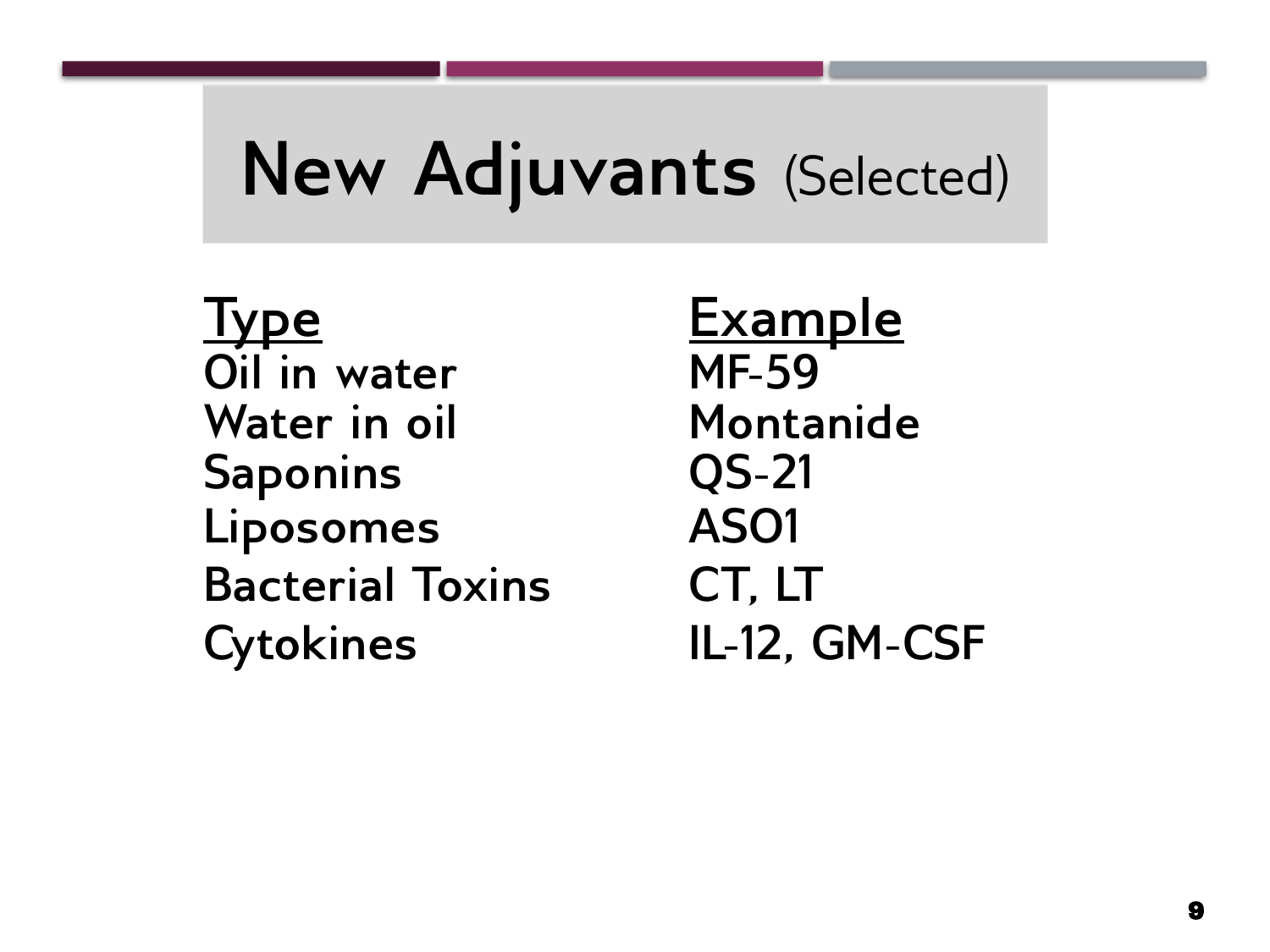

New Adjuvants (Selected)
| Type | Example |
| --- | --- |
| Oil in water | MF-59 |
| Water in oil | Montanide |
| Saponins | QS-21 |
| Liposomes | ASO1 |
| Bacterial Toxins | CT, LT |
| Cytokines | IL-12, GM-CSF |
|  |  |
|  |  |
|  |  |
9